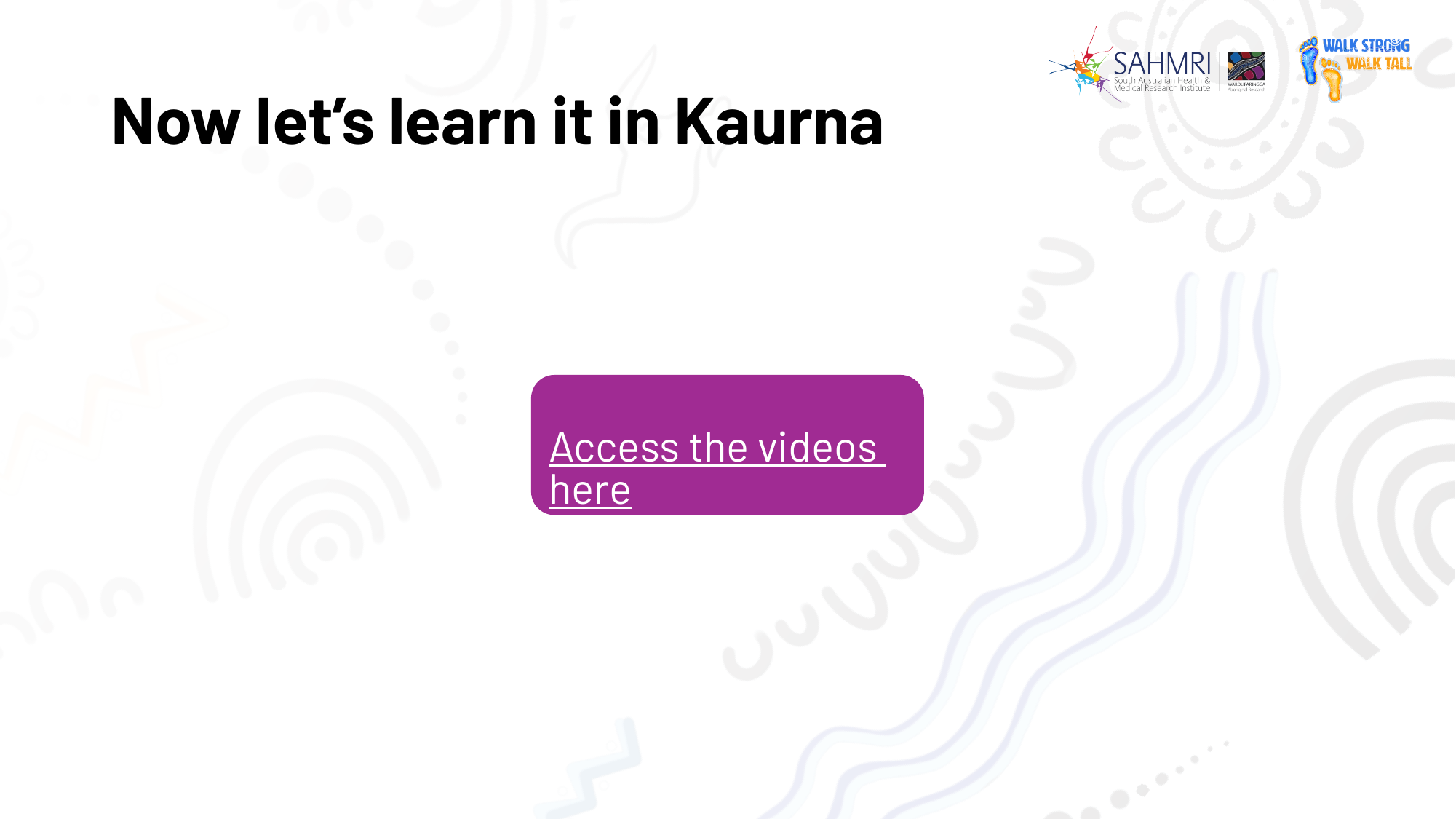

# Now let’s learn it in Kaurna
Access the videos here